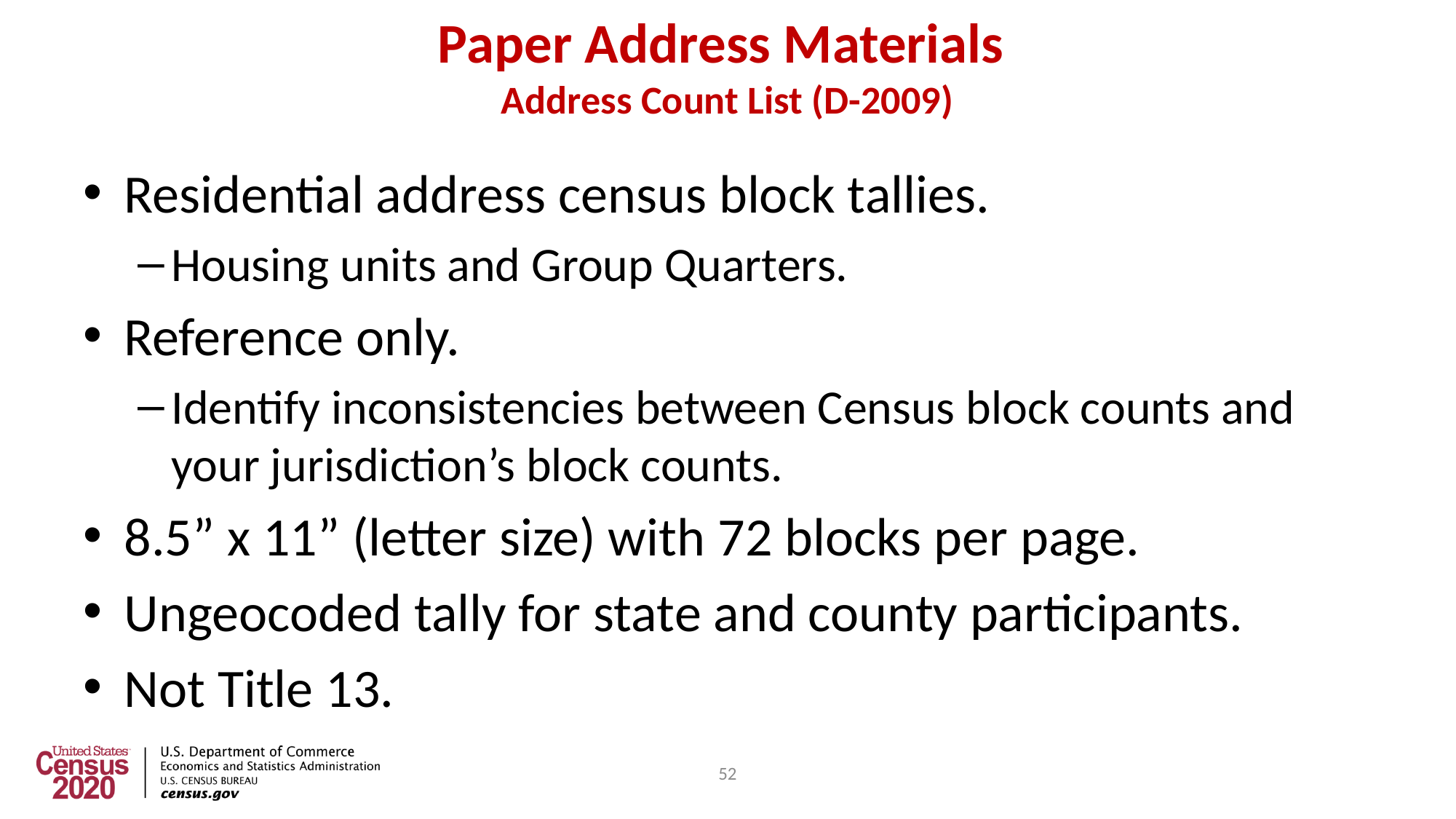

52
# Paper Address Materials Address Count List (D-2009)
Residential address census block tallies.
Housing units and Group Quarters.
Reference only.
Identify inconsistencies between Census block counts and your jurisdiction’s block counts.
8.5” x 11” (letter size) with 72 blocks per page.
Ungeocoded tally for state and county participants.
Not Title 13.